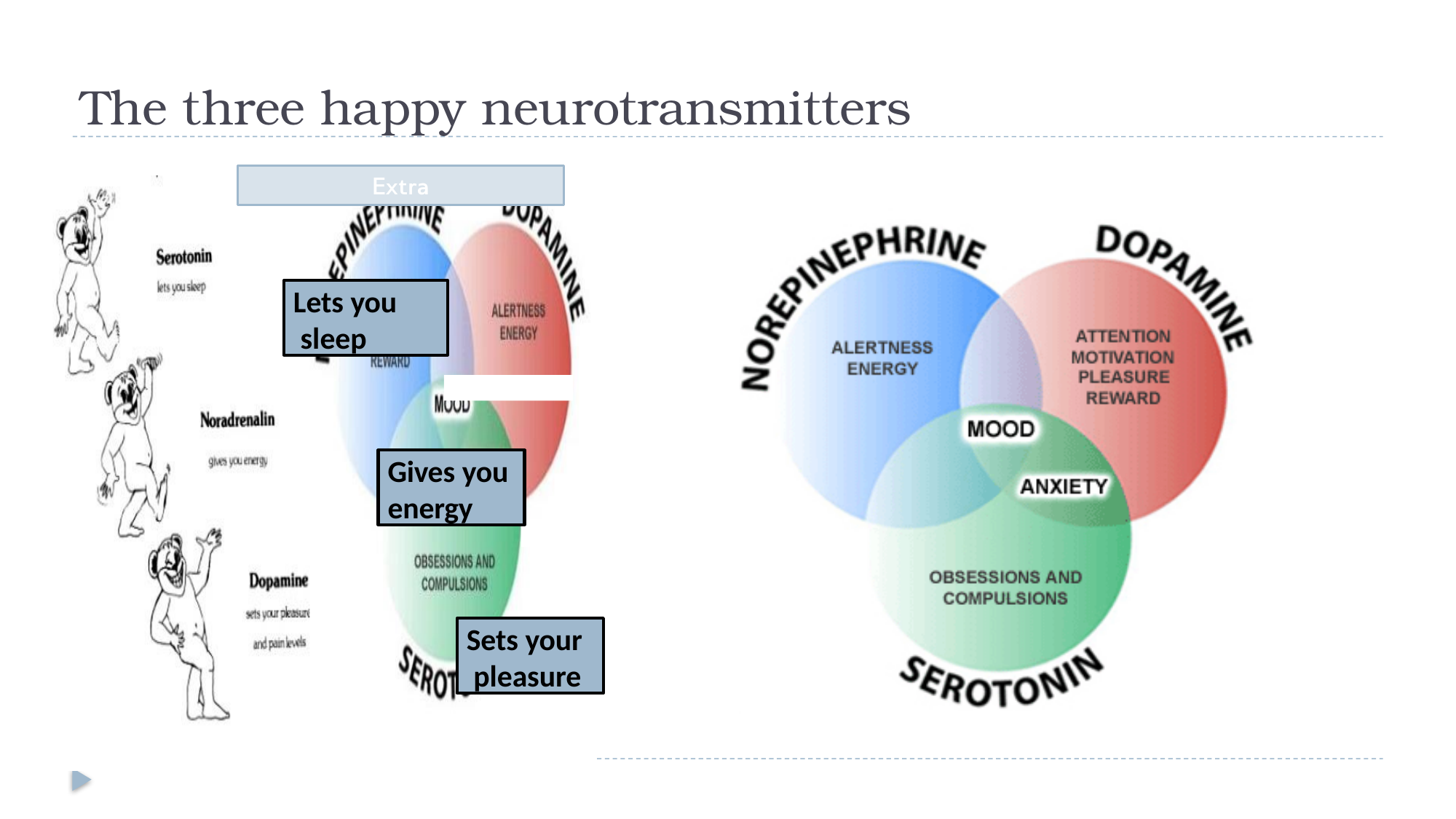

# The three happy neurotransmitters
Extra

Lets you  sleep

Gives you
energy

Sets your  pleasure